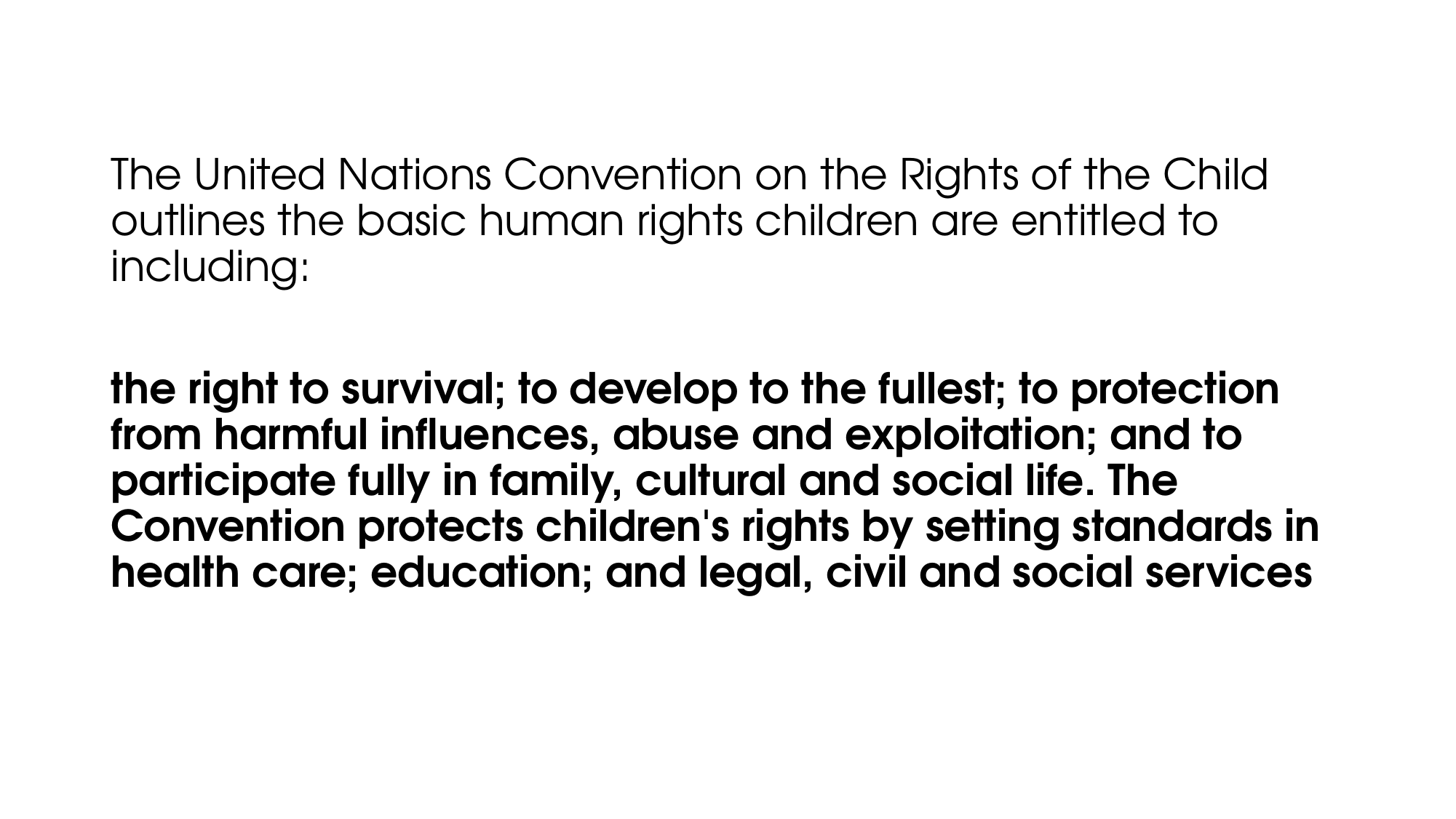

The United Nations Convention on the Rights of the Child outlines the basic human rights children are entitled to including:

the right to survival; to develop to the fullest; to protection from harmful influences, abuse and exploitation; and to participate fully in family, cultural and social life. The Convention protects children's rights by setting standards in health care; education; and legal, civil and social services